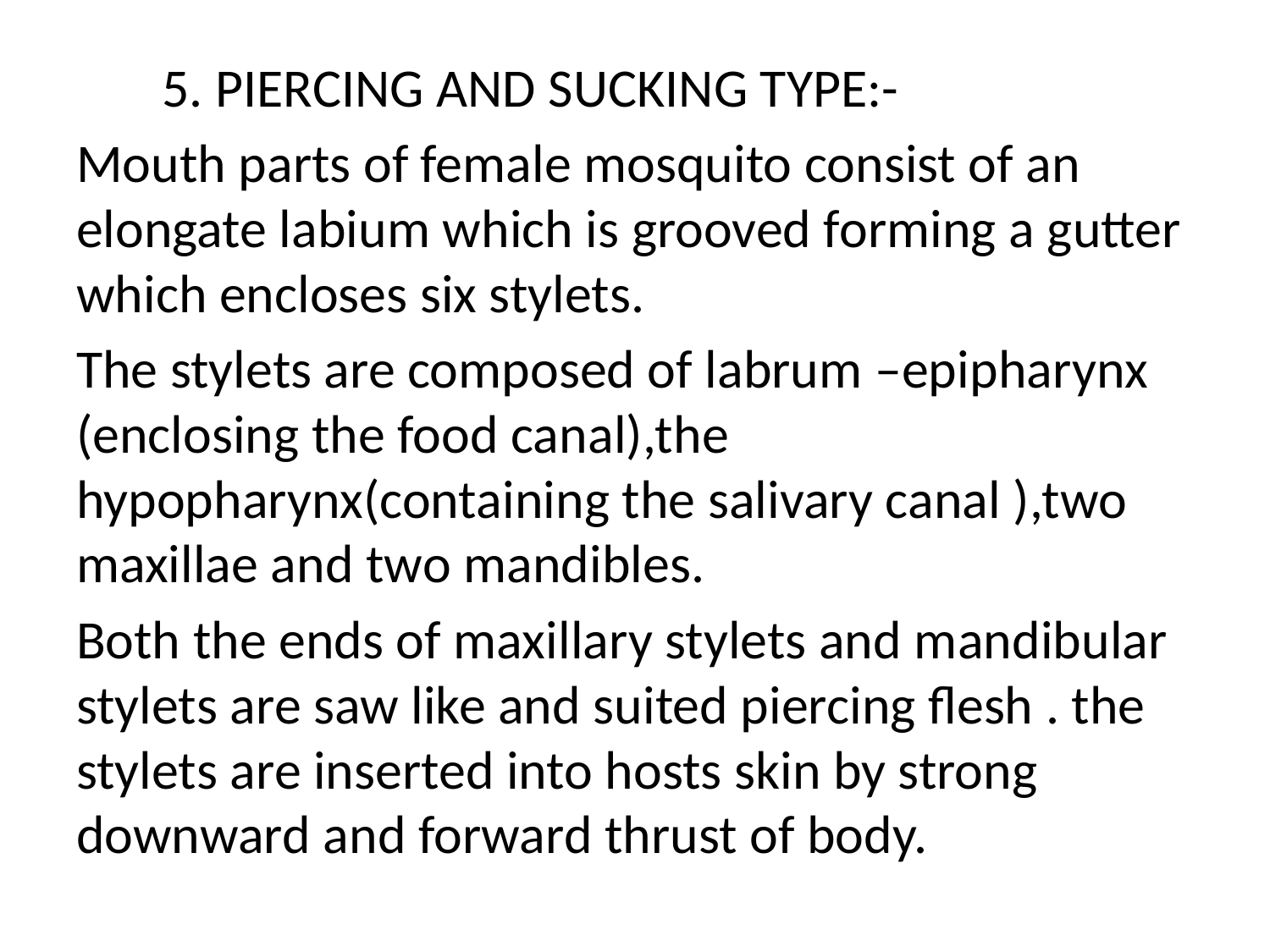

5. PIERCING AND SUCKING TYPE:-
Mouth parts of female mosquito consist of an elongate labium which is grooved forming a gutter which encloses six stylets.
The stylets are composed of labrum –epipharynx (enclosing the food canal),the hypopharynx(containing the salivary canal ),two maxillae and two mandibles.
Both the ends of maxillary stylets and mandibular stylets are saw like and suited piercing flesh . the stylets are inserted into hosts skin by strong downward and forward thrust of body.